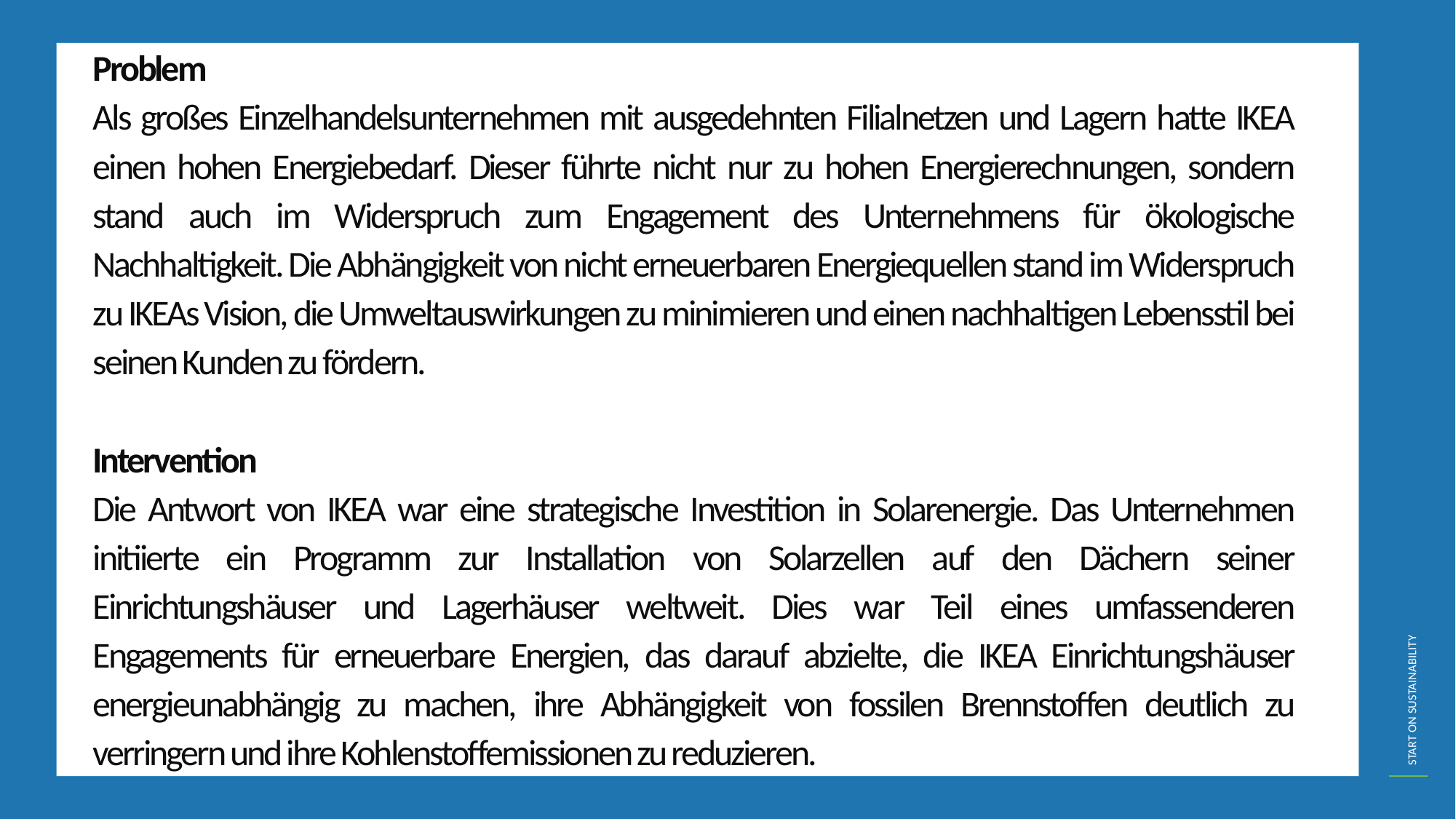

Problem
Als großes Einzelhandelsunternehmen mit ausgedehnten Filialnetzen und Lagern hatte IKEA einen hohen Energiebedarf. Dieser führte nicht nur zu hohen Energierechnungen, sondern stand auch im Widerspruch zum Engagement des Unternehmens für ökologische Nachhaltigkeit. Die Abhängigkeit von nicht erneuerbaren Energiequellen stand im Widerspruch zu IKEAs Vision, die Umweltauswirkungen zu minimieren und einen nachhaltigen Lebensstil bei seinen Kunden zu fördern.

Intervention
Die Antwort von IKEA war eine strategische Investition in Solarenergie. Das Unternehmen initiierte ein Programm zur Installation von Solarzellen auf den Dächern seiner Einrichtungshäuser und Lagerhäuser weltweit. Dies war Teil eines umfassenderen Engagements für erneuerbare Energien, das darauf abzielte, die IKEA Einrichtungshäuser energieunabhängig zu machen, ihre Abhängigkeit von fossilen Brennstoffen deutlich zu verringern und ihre Kohlenstoffemissionen zu reduzieren.